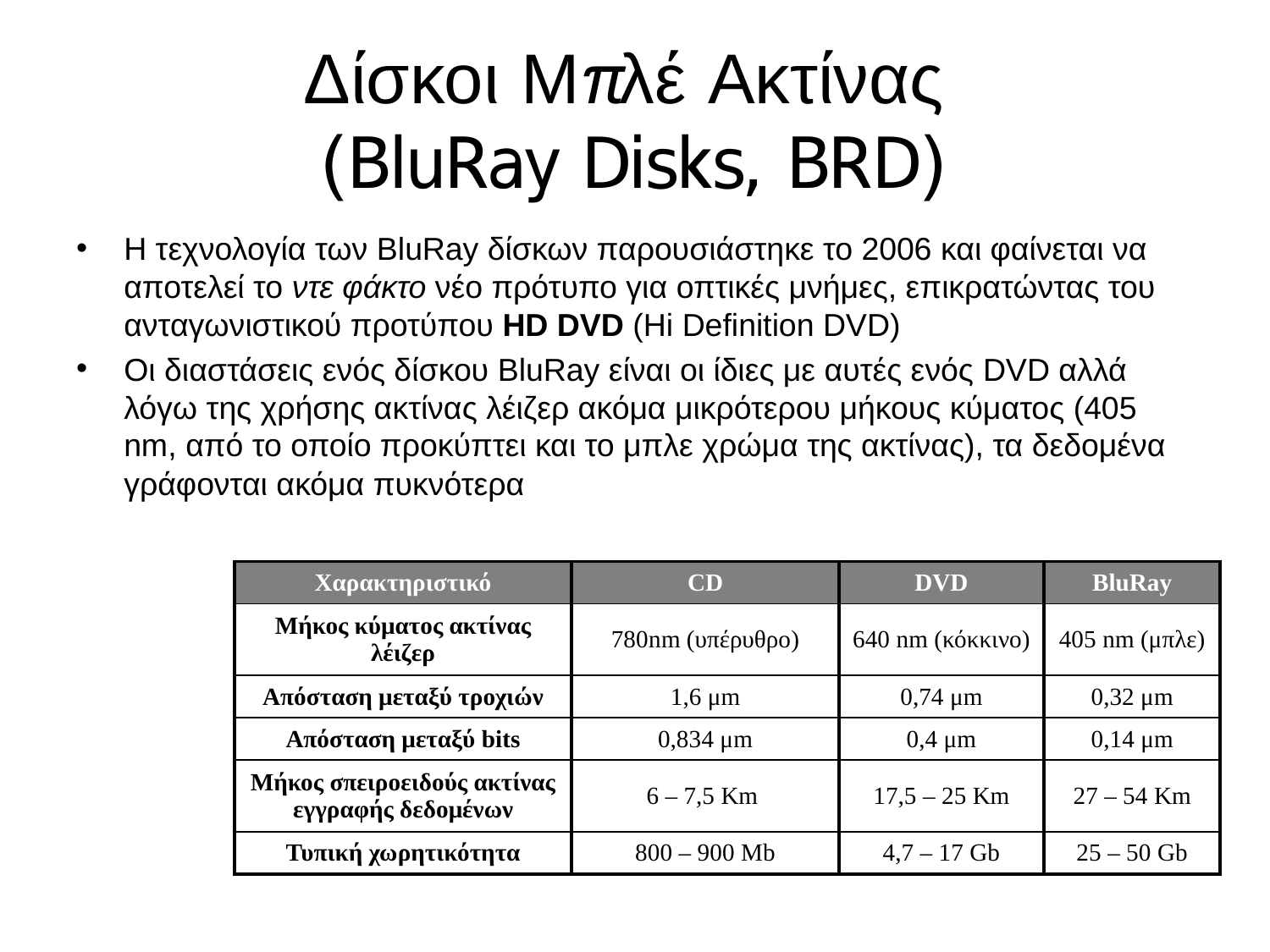

# Δίσκοι Μπλέ Ακτίνας (BluRay Disks, BRD)
Η τεχνολογία των BluRay δίσκων παρουσιάστηκε το 2006 και φαίνεται να αποτελεί το ντε φάκτο νέο πρότυπο για οπτικές μνήμες, επικρατώντας του ανταγωνιστικού προτύπου HD DVD (Hi Definition DVD)
Οι διαστάσεις ενός δίσκου BluRay είναι οι ίδιες με αυτές ενός DVD αλλά λόγω της χρήσης ακτίνας λέιζερ ακόμα μικρότερου μήκους κύματος (405 nm, από το οποίο προκύπτει και το μπλε χρώμα της ακτίνας), τα δεδομένα γράφονται ακόμα πυκνότερα

| Χαρακτηριστικό | CD | DVD | BluRay |
| --- | --- | --- | --- |
| Μήκος κύματος ακτίνας λέιζερ | 780nm (υπέρυθρο) | 640 nm (κόκκινο) | 405 nm (μπλε) |
| Απόσταση μεταξύ τροχιών | 1,6 μm | 0,74 μm | 0,32 μm |
| Απόσταση μεταξύ bits | 0,834 μm | 0,4 μm | 0,14 μm |
| Μήκος σπειροειδούς ακτίνας εγγραφής δεδομένων | 6 – 7,5 Km | 17,5 – 25 Km | 27 – 54 Km |
| Τυπική χωρητικότητα | 800 – 900 Mb | 4,7 – 17 Gb | 25 – 50 Gb |